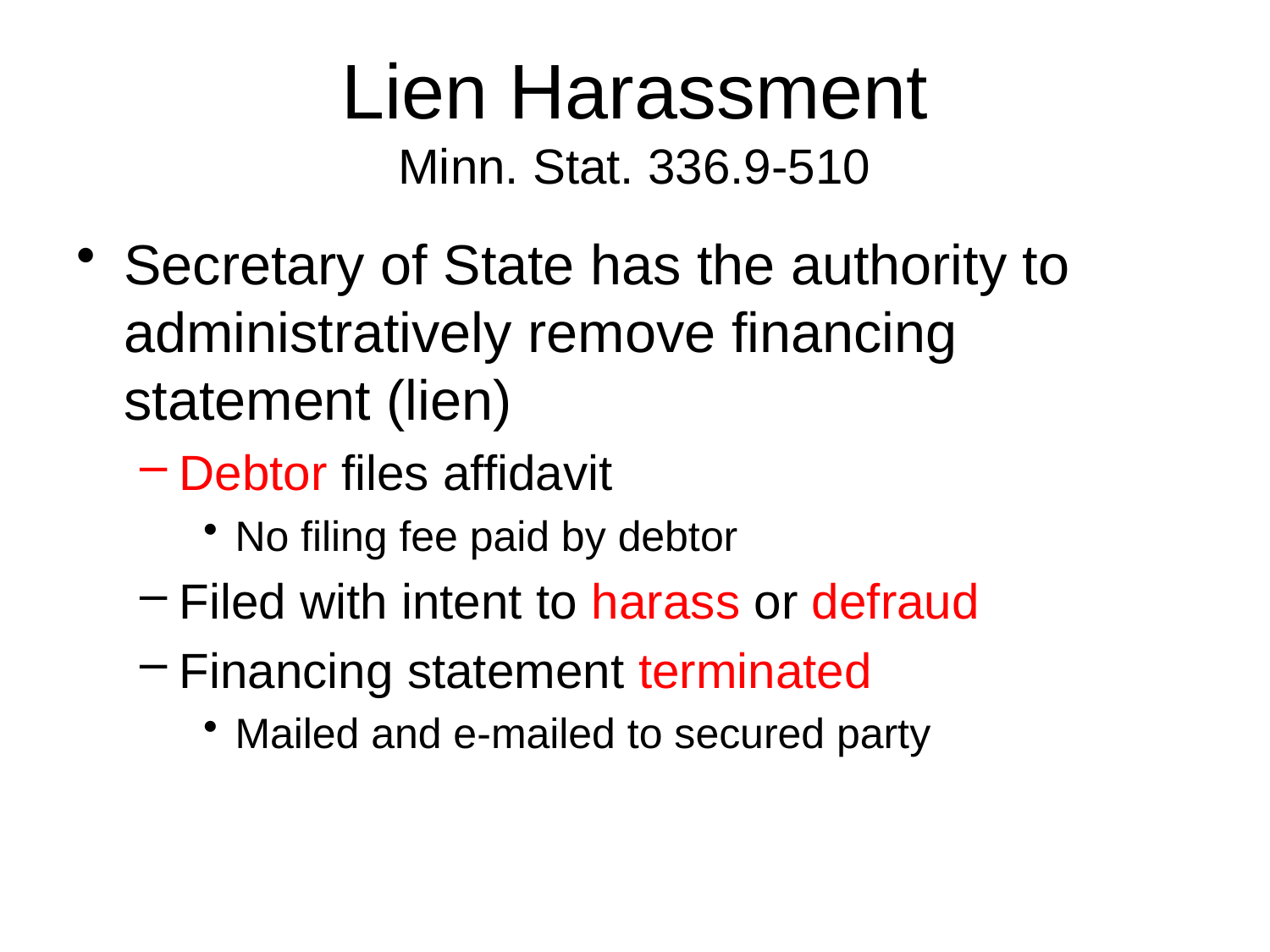

# Lien Harassment Minn. Stat. 336.9-510
Secretary of State has the authority to administratively remove financing statement (lien)
Debtor files affidavit
No filing fee paid by debtor
Filed with intent to harass or defraud
Financing statement terminated
Mailed and e-mailed to secured party